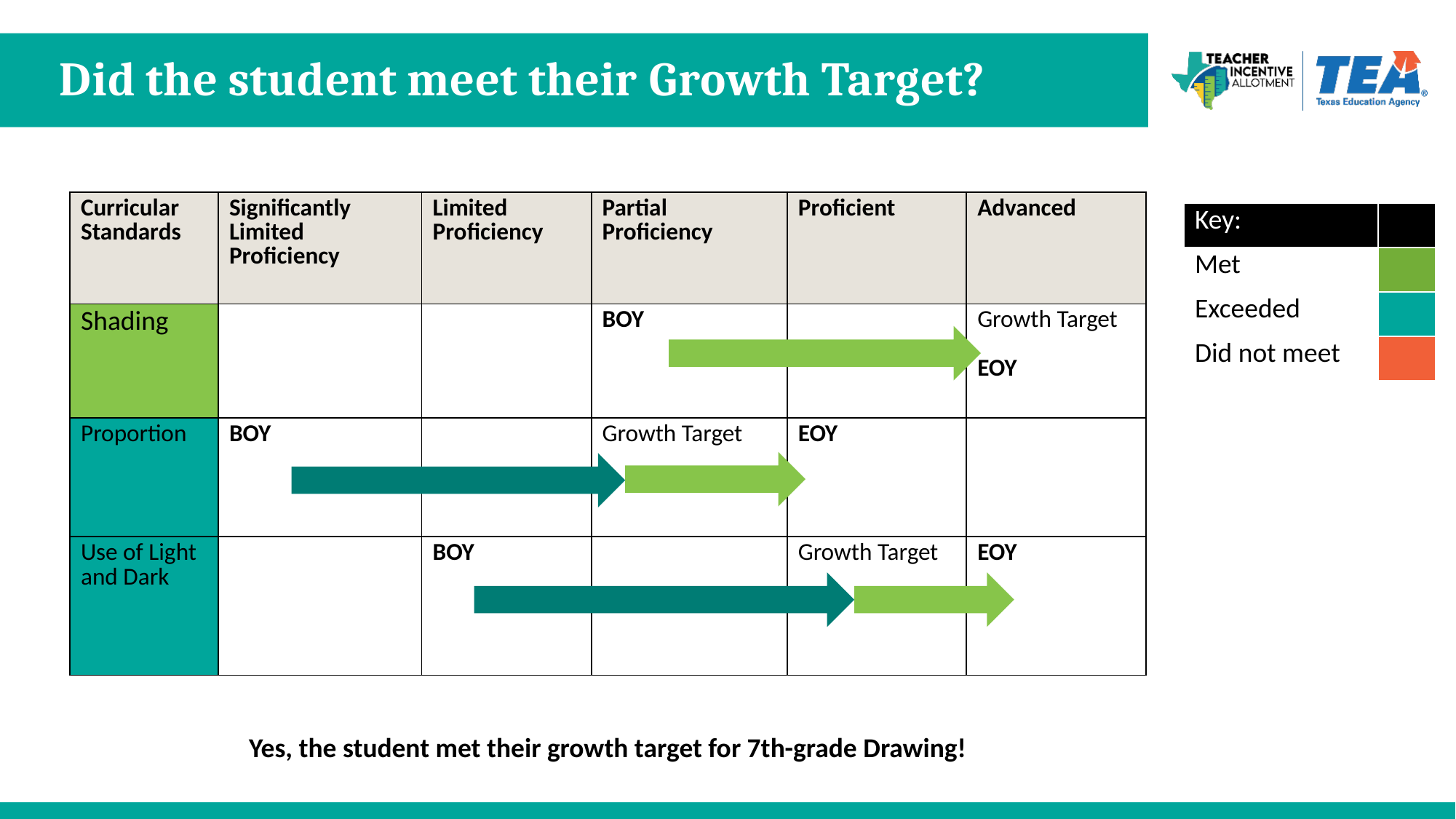

# Did the student meet their Growth Target?
| Curricular Standards | Significantly Limited Proficiency | Limited Proficiency | Partial Proficiency | Proficient | Advanced |
| --- | --- | --- | --- | --- | --- |
| Shading |  |  | BOY |  | Growth Target EOY |
| Proportion | BOY |  | Growth Target | EOY |  |
| Use of Light and Dark |  | BOY |  | Growth Target | EOY |
| Key: |  |
| --- | --- |
| Met |  |
| Exceeded |  |
| Did not meet |  |

Yes, the student met their growth target for 7th-grade Drawing!